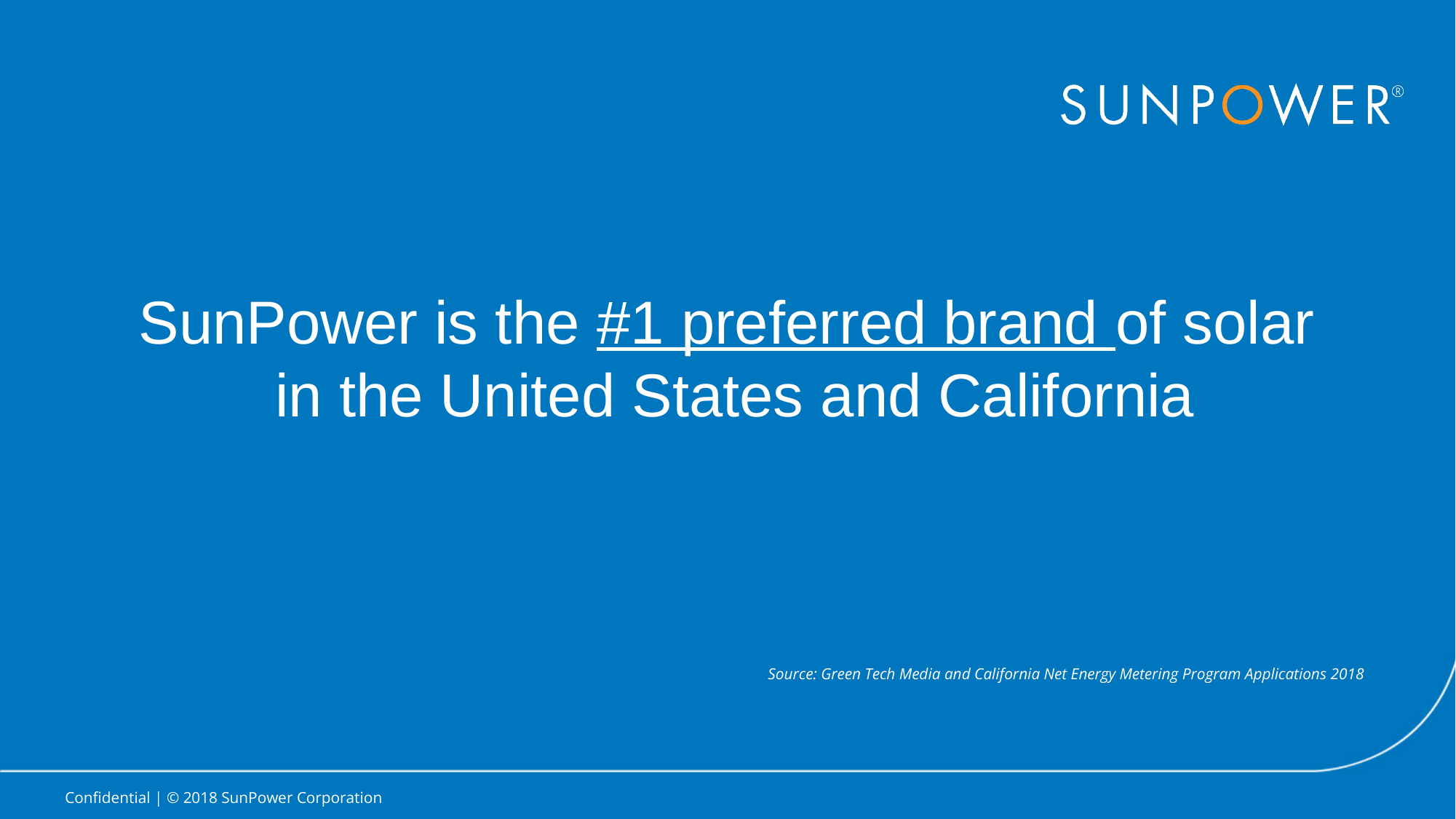

# SunPower is the #1 preferred brand of solar in the United States and California
Source: Green Tech Media and California Net Energy Metering Program Applications 2018